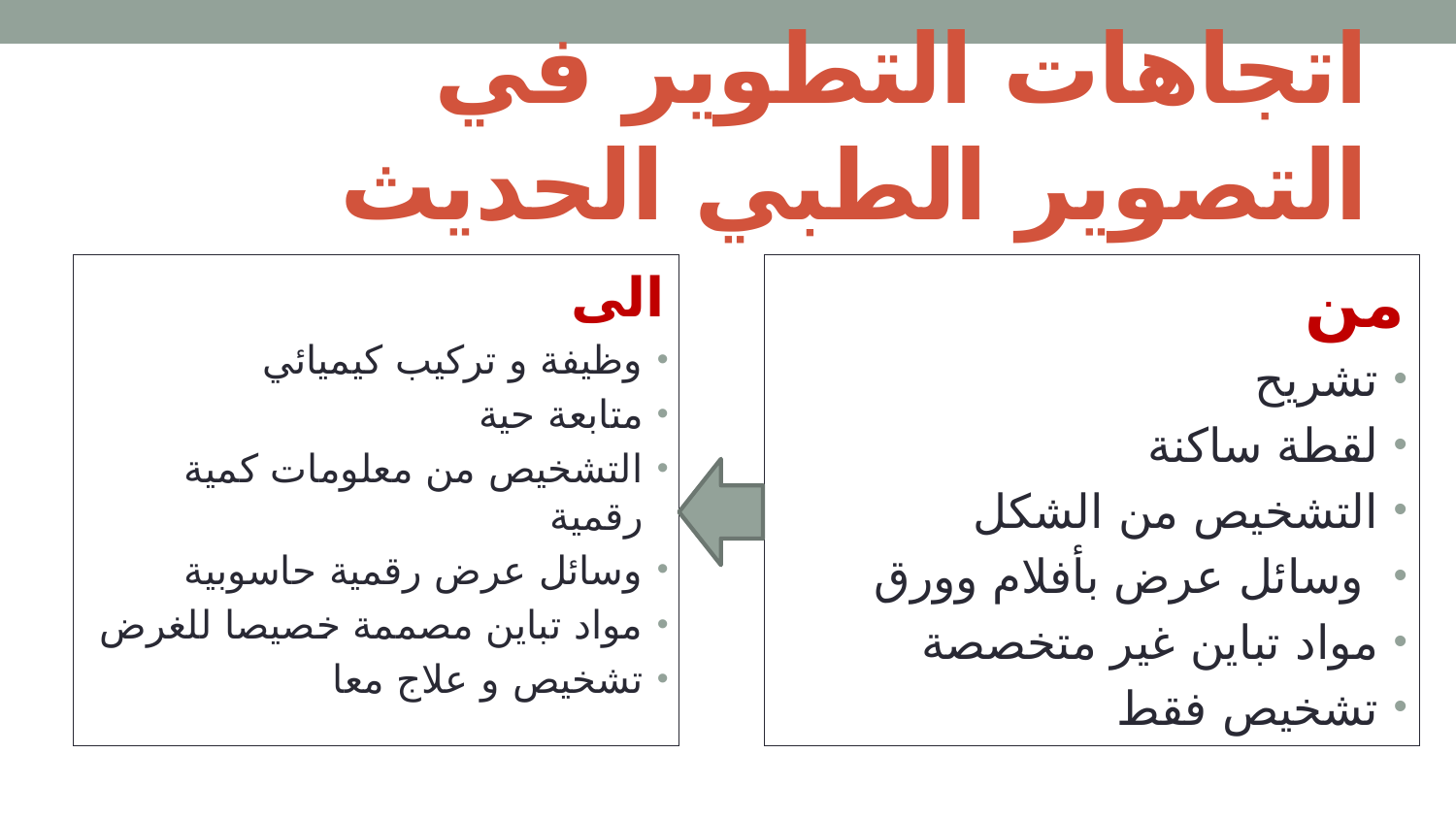

# اتجاهات التطوير في التصوير الطبي الحديث
الى
وظيفة و تركيب كيميائي
متابعة حية
التشخيص من معلومات كمية رقمية
وسائل عرض رقمية حاسوبية
مواد تباين مصممة خصيصا للغرض
تشخيص و علاج معا

من
تشريح
لقطة ساكنة
التشخيص من الشكل
 وسائل عرض بأفلام وورق
مواد تباين غير متخصصة
تشخيص فقط